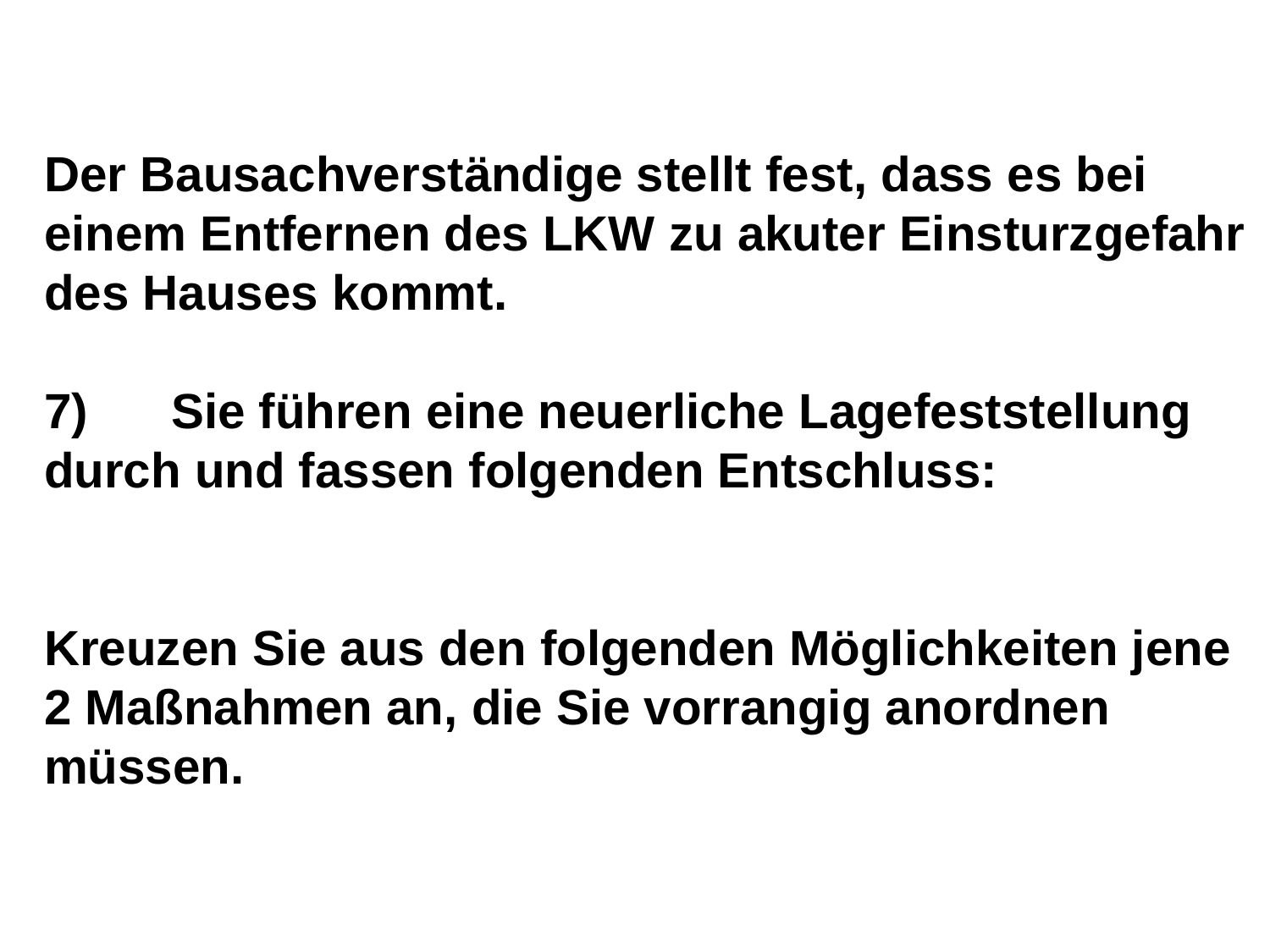

Der Bausachverständige stellt fest, dass es bei einem Entfernen des LKW zu akuter Einsturzgefahr des Hauses kommt.

7)	Sie führen eine neuerliche Lagefeststellung durch und fassen folgenden Entschluss:

Kreuzen Sie aus den folgenden Möglichkeiten jene 2 Maßnahmen an, die Sie vorrangig anordnen müssen.

29